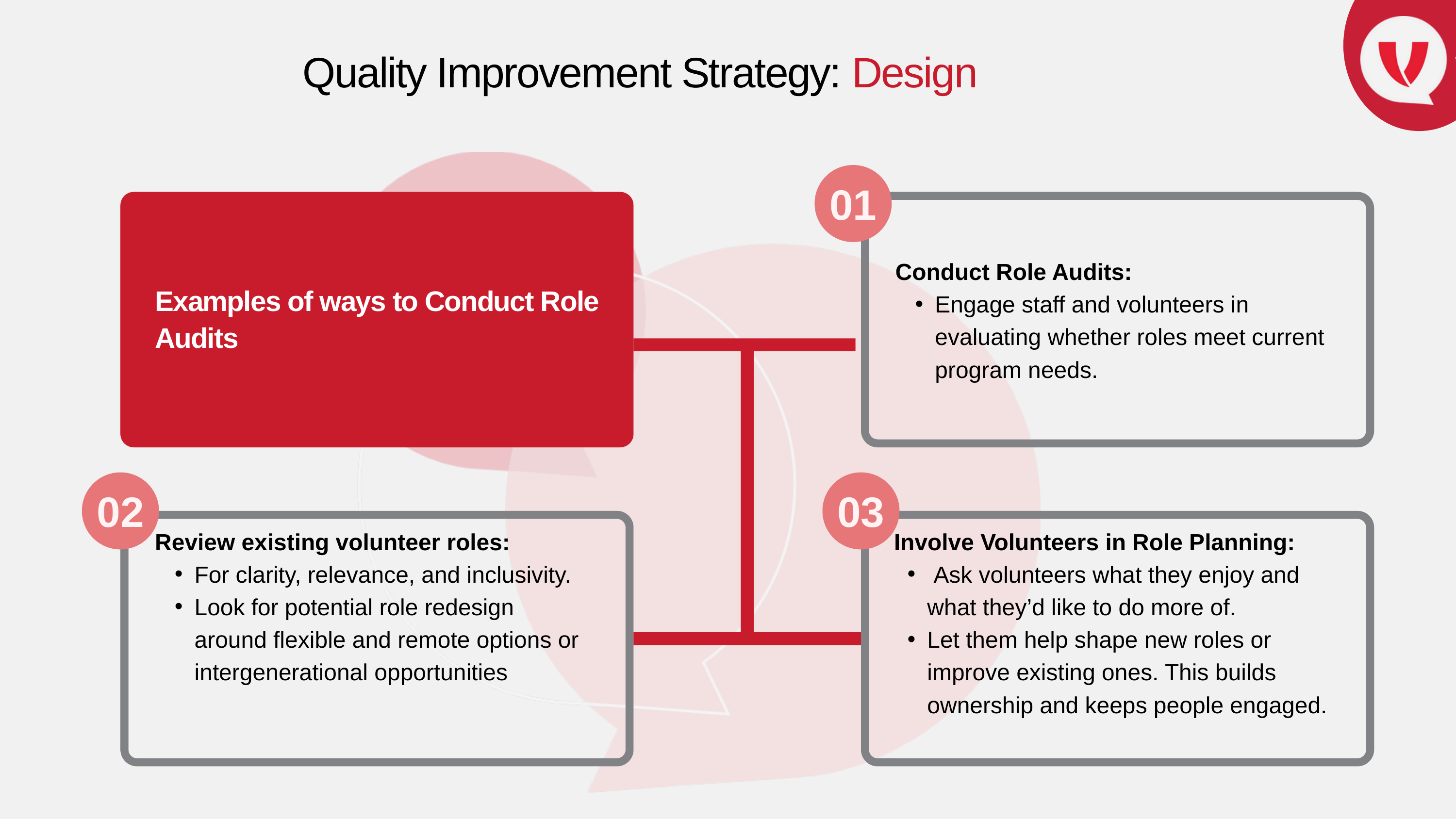

Quality Improvement Strategy: Design

01

Conduct Role Audits:
Engage staff and volunteers in evaluating whether roles meet current program needs.
Examples of ways to Conduct Role Audits

02
03

Review existing volunteer roles:
For clarity, relevance, and inclusivity.
Look for potential role redesign around flexible and remote options or intergenerational opportunities
 Involve Volunteers in Role Planning:
 Ask volunteers what they enjoy and what they’d like to do more of.
Let them help shape new roles or improve existing ones. This builds ownership and keeps people engaged.